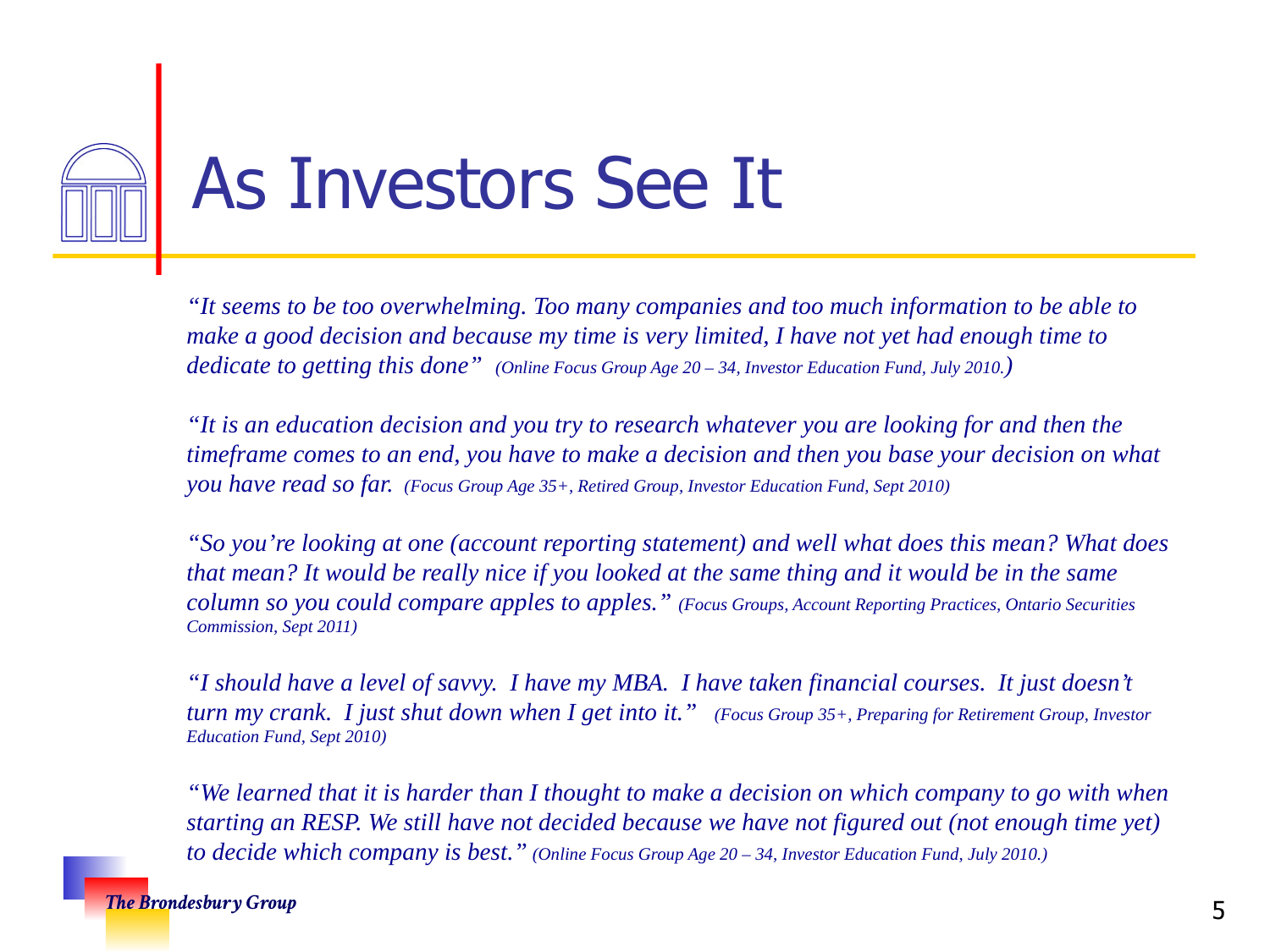

# As Investors See It
“It seems to be too overwhelming. Too many companies and too much information to be able to make a good decision and because my time is very limited, I have not yet had enough time to dedicate to getting this done”  (Online Focus Group Age 20 – 34, Investor Education Fund, July 2010.)

“It is an education decision and you try to research whatever you are looking for and then the timeframe comes to an end, you have to make a decision and then you base your decision on what you have read so far.  (Focus Group Age 35+, Retired Group, Investor Education Fund, Sept 2010)

“So you’re looking at one (account reporting statement) and well what does this mean? What does that mean? It would be really nice if you looked at the same thing and it would be in the same column so you could compare apples to apples.” (Focus Groups, Account Reporting Practices, Ontario Securities Commission, Sept 2011)

“I should have a level of savvy.  I have my MBA.  I have taken financial courses.  It just doesn’t turn my crank.  I just shut down when I get into it.”   (Focus Group 35+, Preparing for Retirement Group, Investor Education Fund, Sept 2010)

“We learned that it is harder than I thought to make a decision on which company to go with when starting an RESP. We still have not decided because we have not figured out (not enough time yet) to decide which company is best.” (Online Focus Group Age 20 – 34, Investor Education Fund, July 2010.)
5